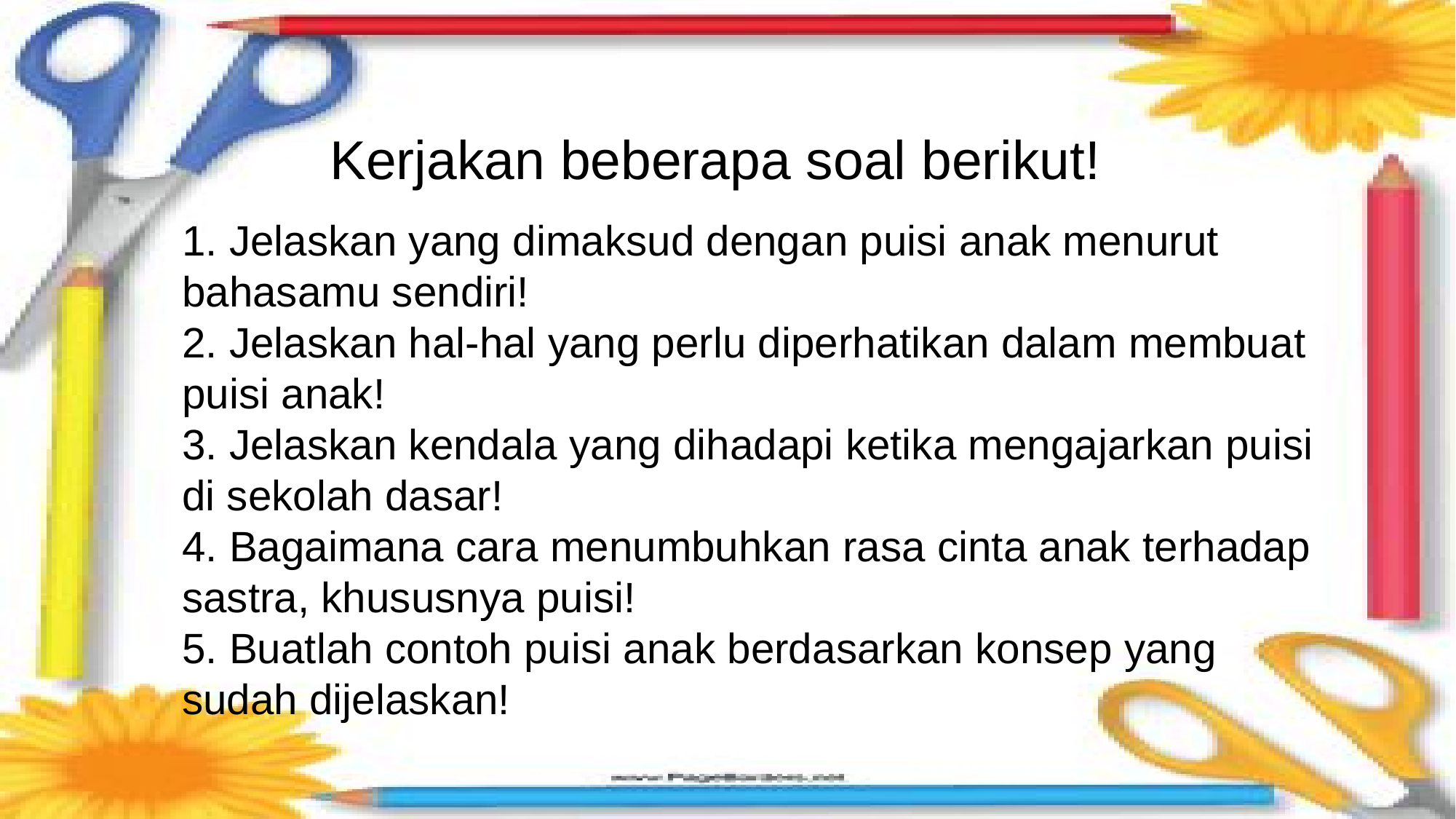

Kerjakan beberapa soal berikut!
1. Jelaskan yang dimaksud dengan puisi anak menurut bahasamu sendiri!
2. Jelaskan hal-hal yang perlu diperhatikan dalam membuat puisi anak!
3. Jelaskan kendala yang dihadapi ketika mengajarkan puisi di sekolah dasar!
4. Bagaimana cara menumbuhkan rasa cinta anak terhadap sastra, khususnya puisi!
5. Buatlah contoh puisi anak berdasarkan konsep yang sudah dijelaskan!